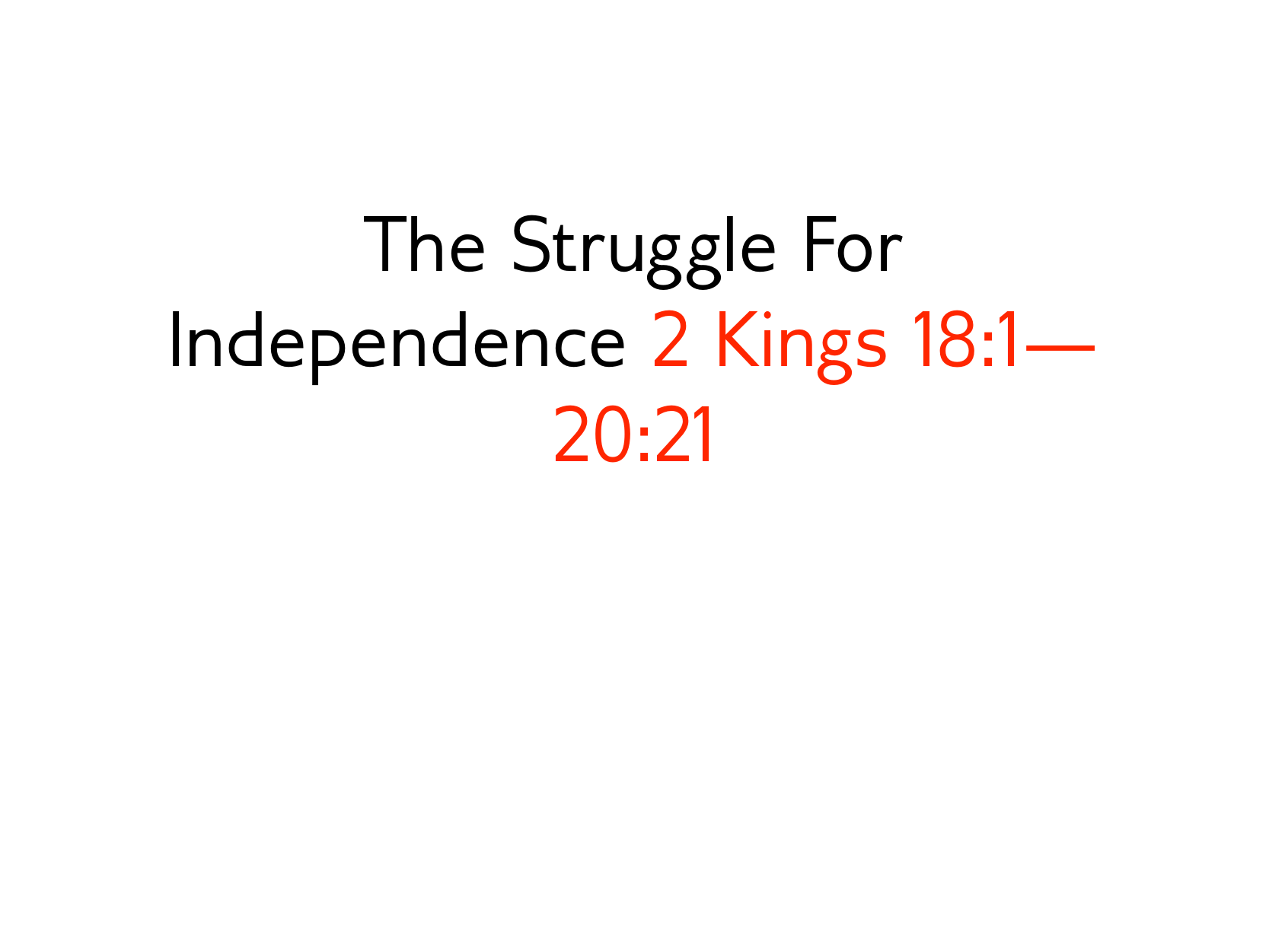

# The Struggle For Independence 2 Kings 18:1—20:21